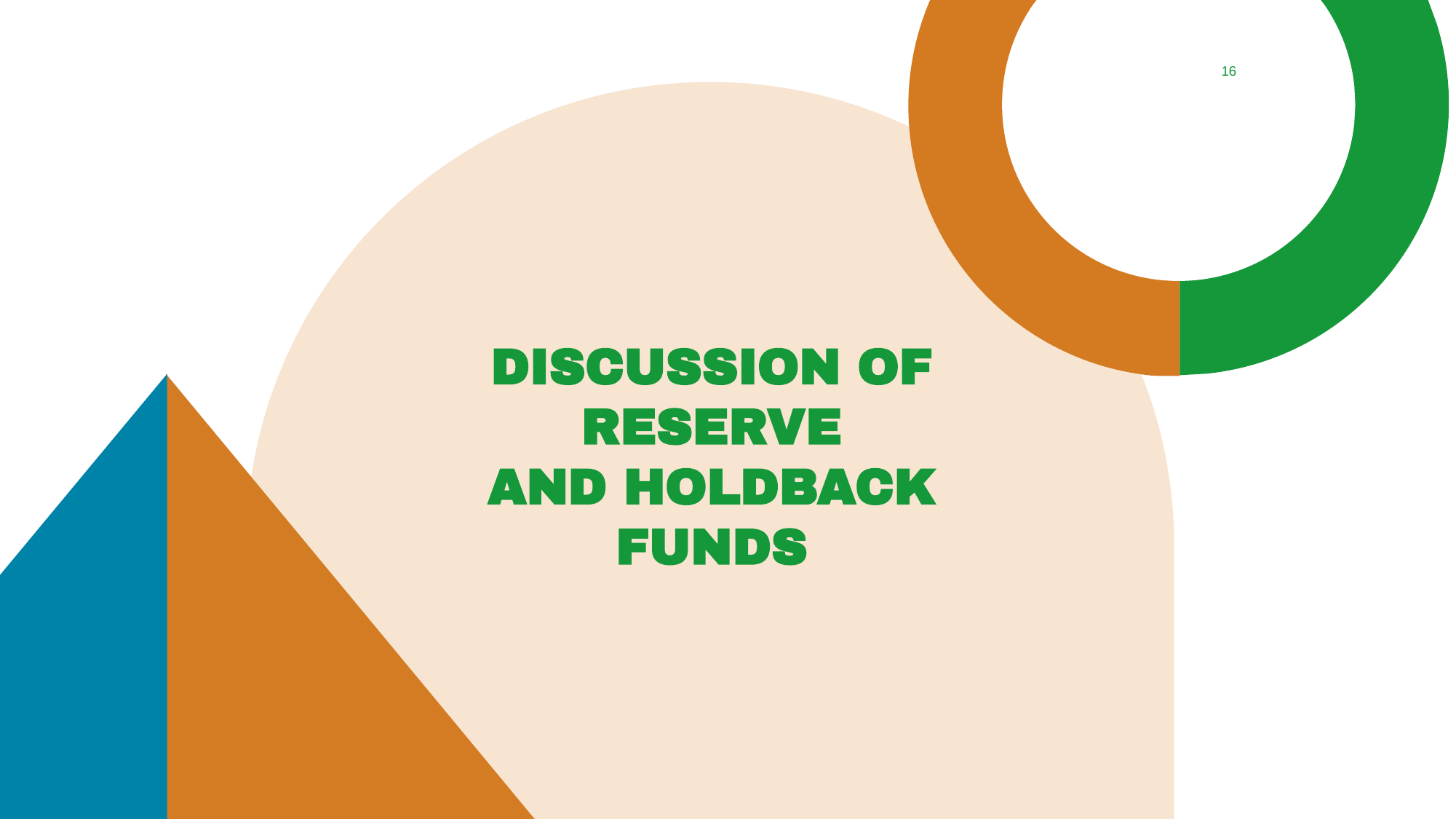

16
# Discussion of reserve and Holdback funds